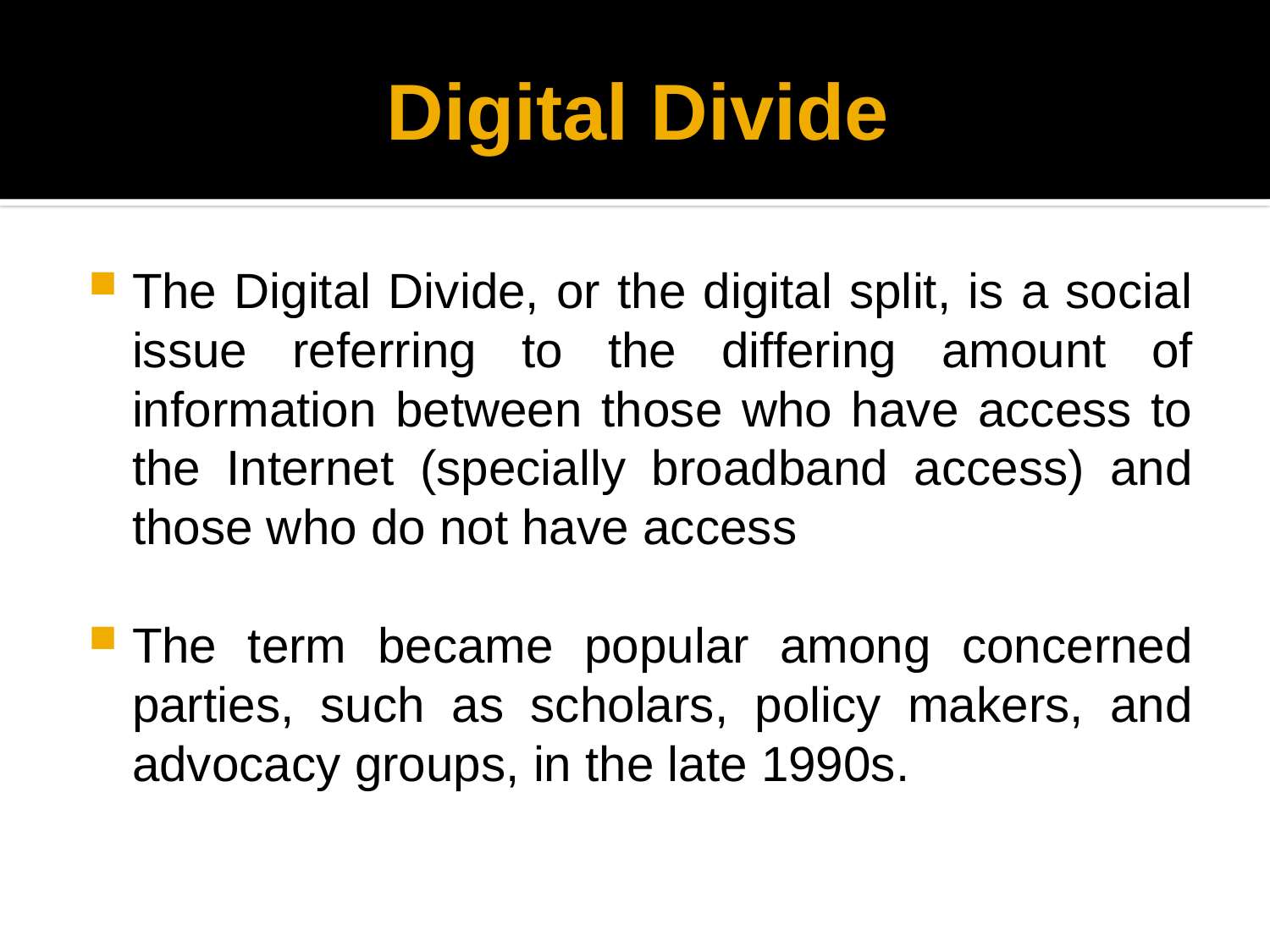

# Digital Divide
The Digital Divide, or the digital split, is a social issue referring to the differing amount of information between those who have access to the Internet (specially broadband access) and those who do not have access

The term became popular among concerned parties, such as scholars, policy makers, and advocacy groups, in the late 1990s.